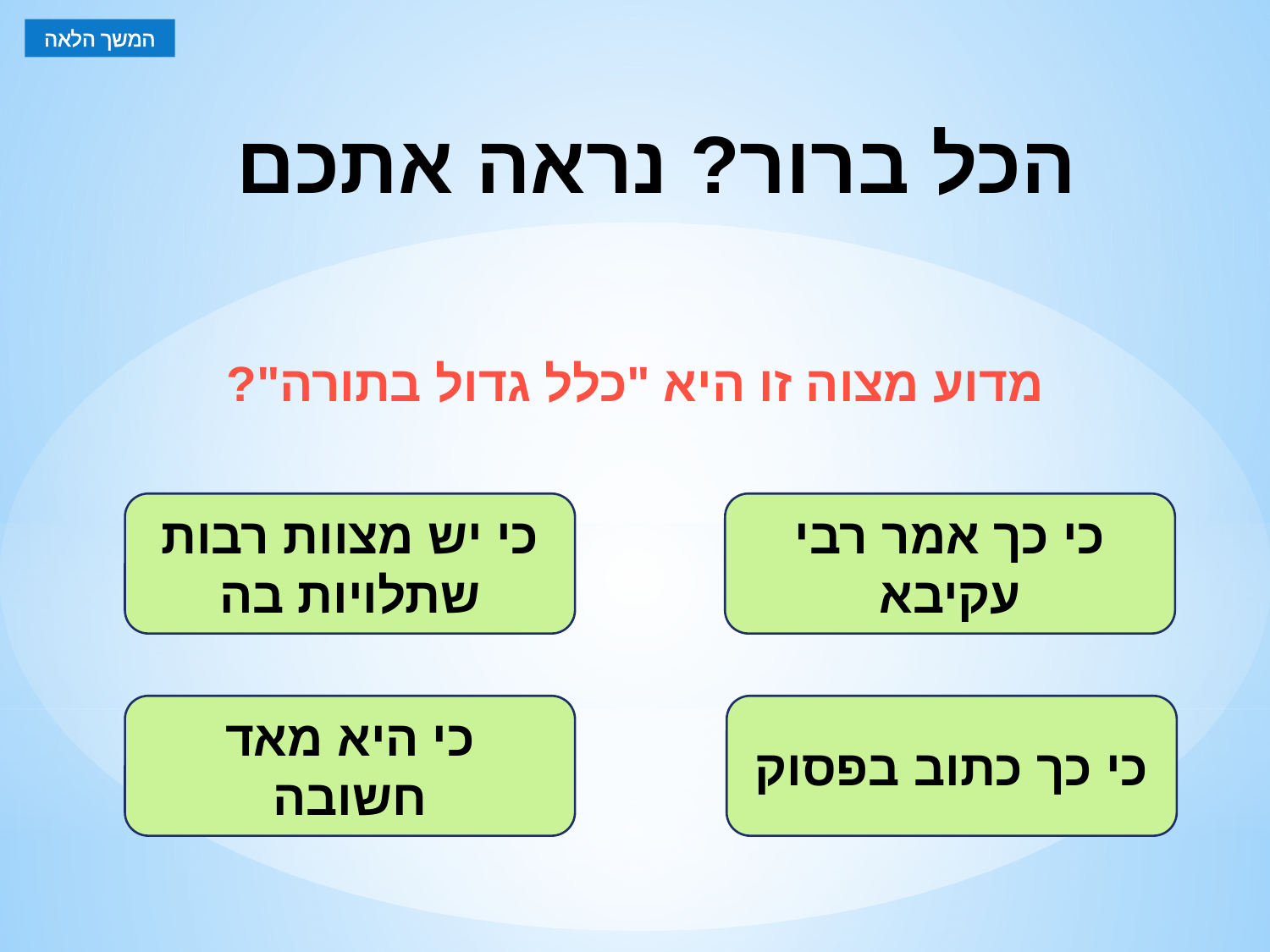

המשך הלאה
# הכל ברור? נראה אתכם
מדוע מצוה זו היא "כלל גדול בתורה"?
כי יש מצוות רבות שתלויות בה
כי כך אמר רבי עקיבא
כי היא מאד חשובה
כי כך כתוב בפסוק